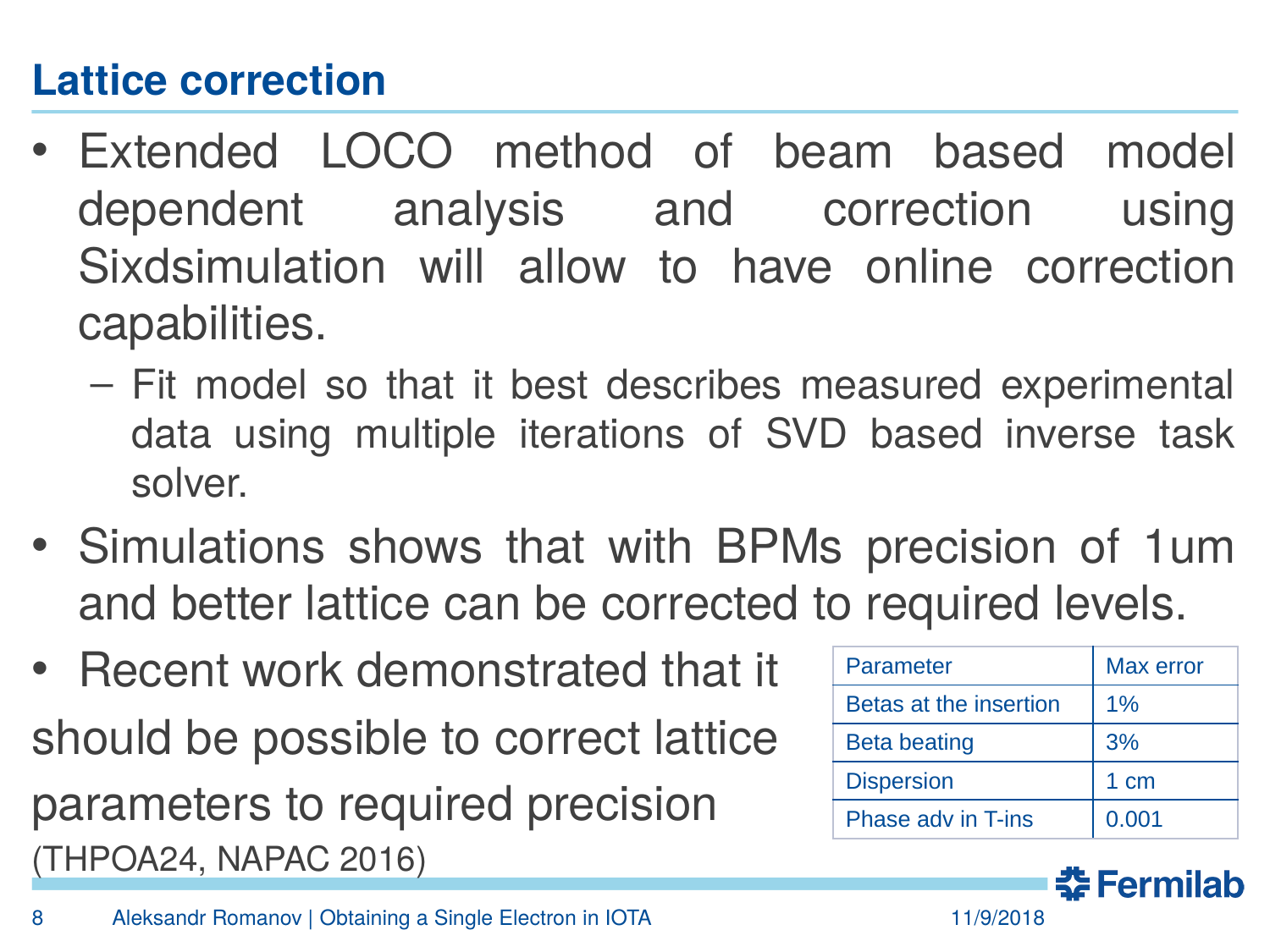

# Lattice correction
Extended LOCO method of beam based model dependent analysis and correction using Sixdsimulation will allow to have online correction capabilities.
Fit model so that it best describes measured experimental data using multiple iterations of SVD based inverse task solver.
Simulations shows that with BPMs precision of 1um and better lattice can be corrected to required levels.
Recent work demonstrated that it
should be possible to correct lattice
parameters to required precision
(THPOA24, NAPAC 2016)
| Parameter | Max error |
| --- | --- |
| Betas at the insertion | 1% |
| Beta beating | 3% |
| Dispersion | 1 cm |
| Phase adv in T-ins | 0.001 |
8
Aleksandr Romanov | Obtaining a Single Electron in IOTA
11/9/2018